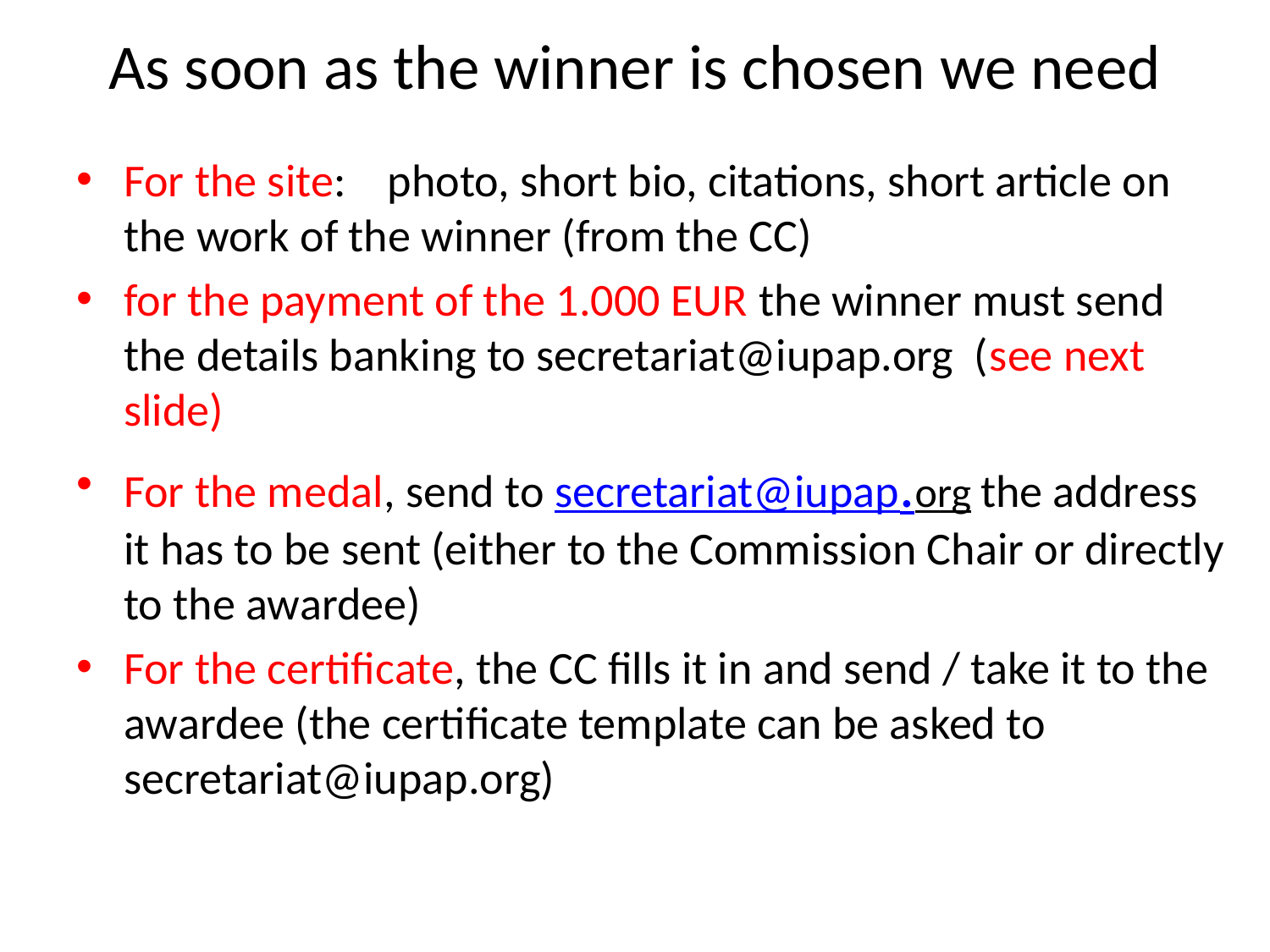

# As soon as the winner is chosen we need

For the site:    photo, short bio, citations, short article on the work of the winner (from the CC)
for the payment of the 1.000 EUR the winner must send  the details banking to secretariat@iupap.org  (see next slide)
For the medal, send to secretariat@iupap.org the address  it has to be sent (either to the Commission Chair or directly to the awardee)
For the certificate, the CC fills it in and send / take it to the awardee (the certificate template can be asked to secretariat@iupap.org)